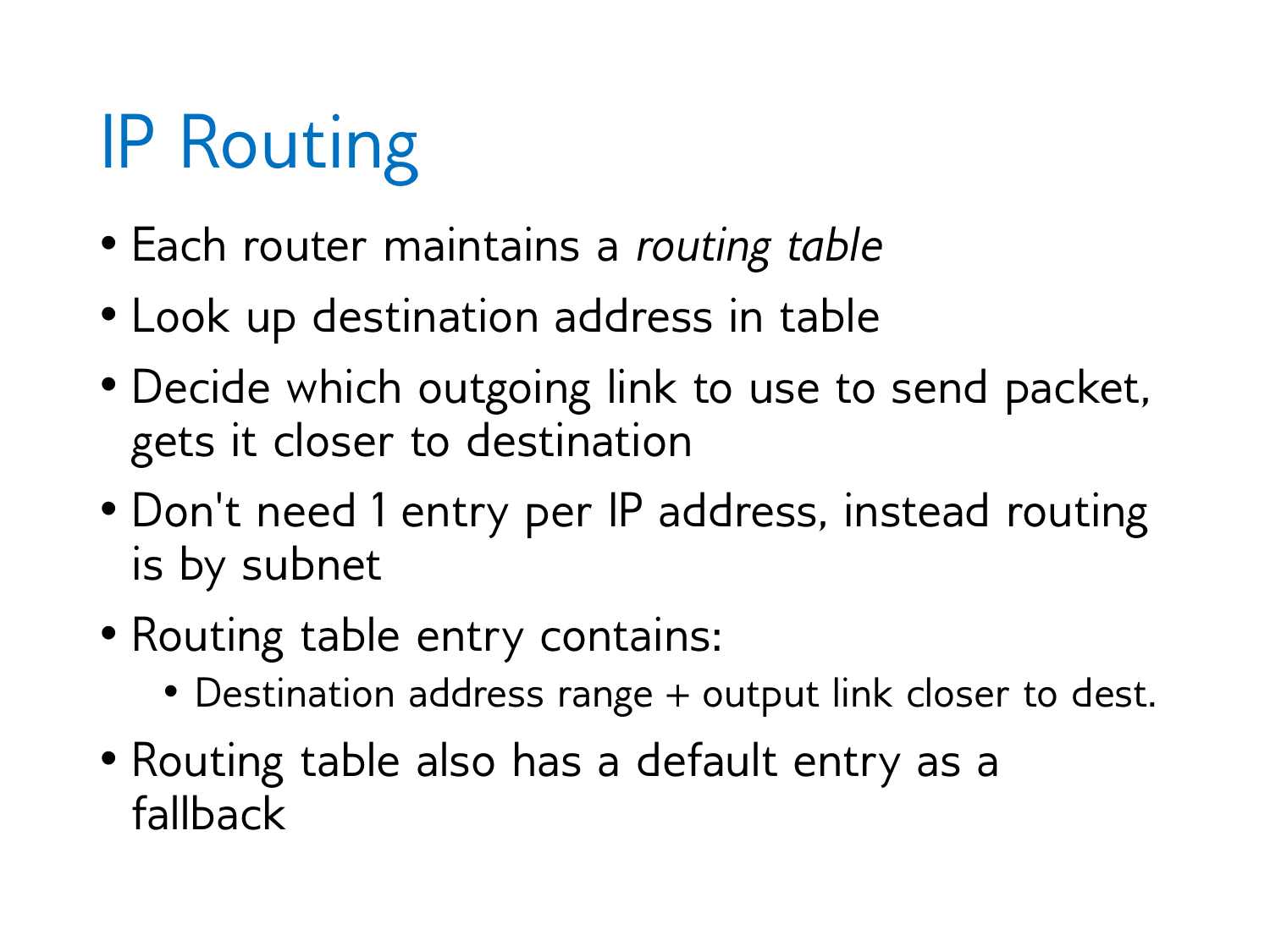

# IP Routing
Each router maintains a routing table
Look up destination address in table
Decide which outgoing link to use to send packet, gets it closer to destination
Don't need 1 entry per IP address, instead routing is by subnet
Routing table entry contains:
Destination address range + output link closer to dest.
Routing table also has a default entry as a fallback